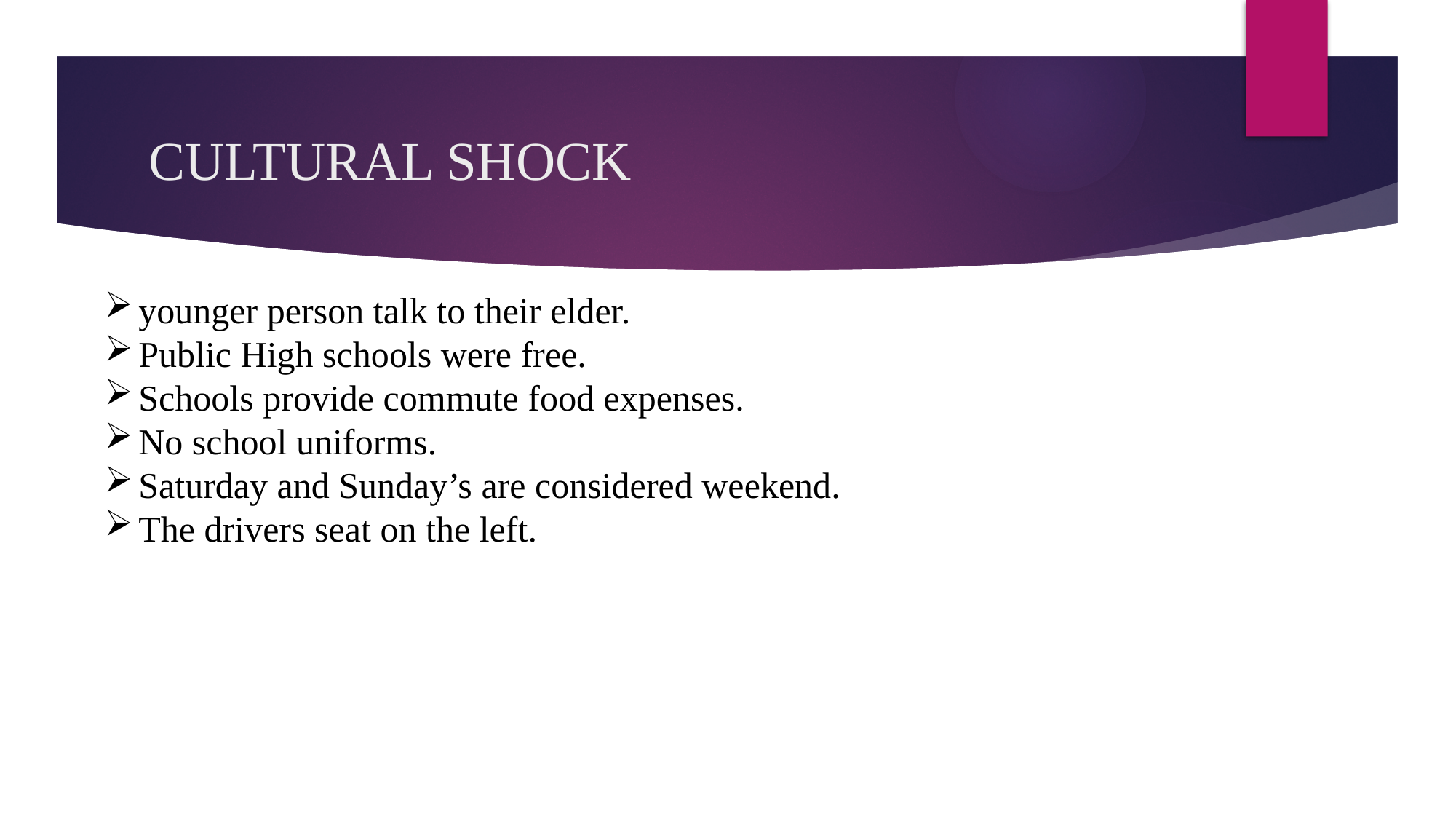

# CULTURAL SHOCK
younger person talk to their elder.
Public High schools were free.
Schools provide commute food expenses.
No school uniforms.
Saturday and Sunday’s are considered weekend.
The drivers seat on the left.